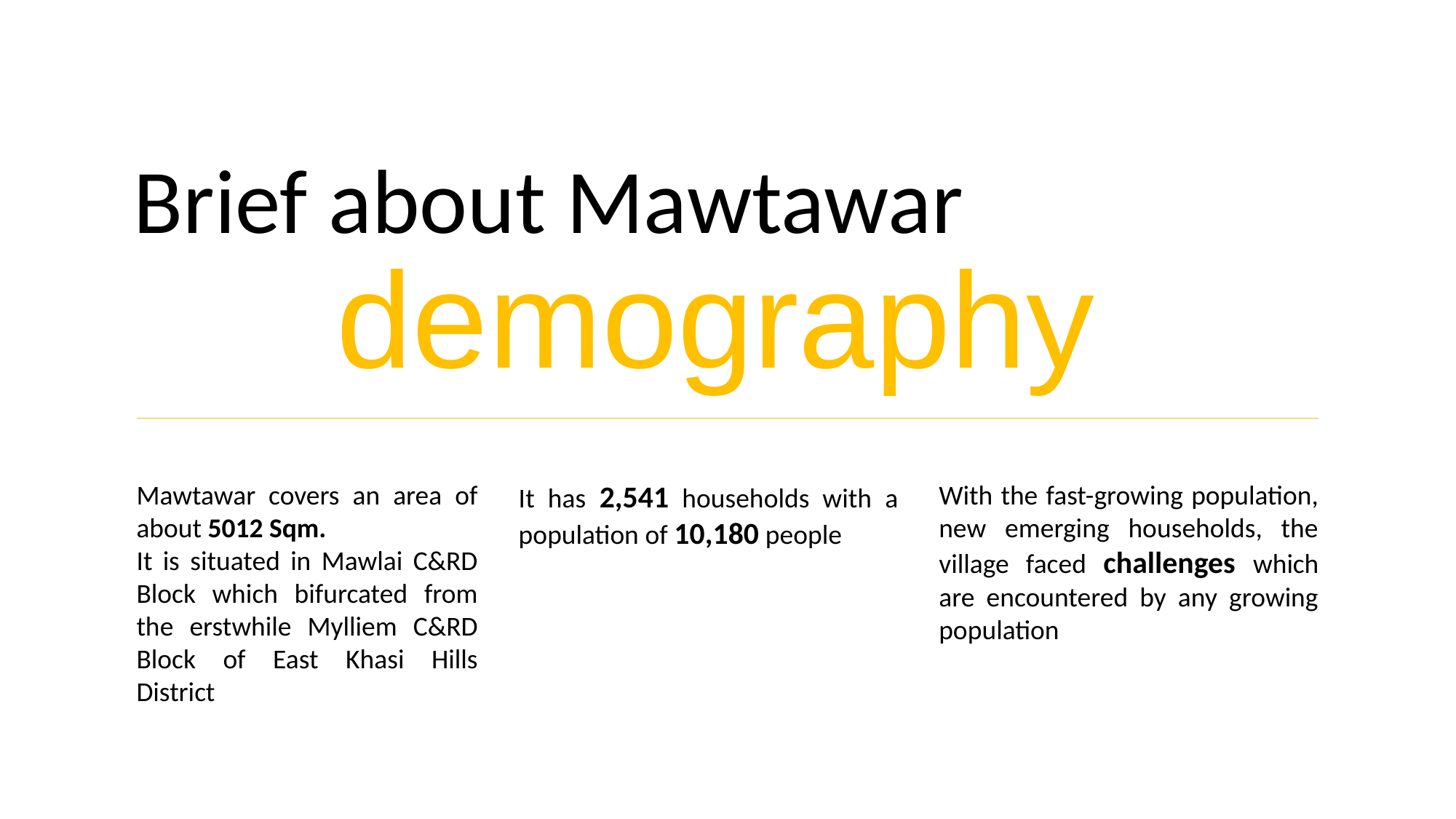

Brief about Mawtawar
demography
Mawtawar covers an area of about 5012 Sqm.
It is situated in Mawlai C&RD Block which bifurcated from the erstwhile Mylliem C&RD Block of East Khasi Hills District
It has 2,541 households with a population of 10,180 people
With the fast-growing population, new emerging households, the village faced challenges which are encountered by any growing population